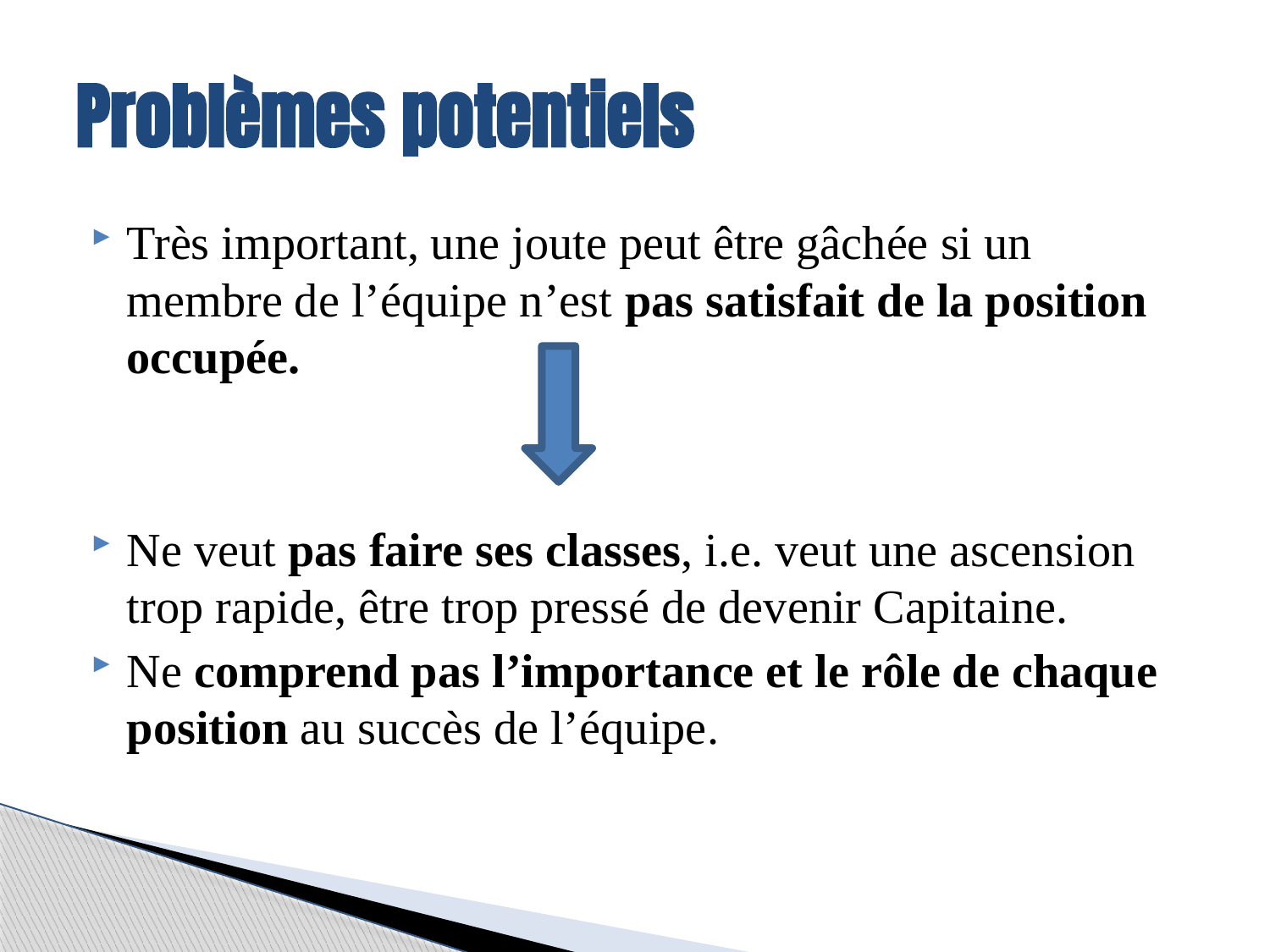

# Problèmes potentiels
Très important, une joute peut être gâchée si un membre de l’équipe n’est pas satisfait de la position occupée.

Ne veut pas faire ses classes, i.e. veut une ascension trop rapide, être trop pressé de devenir Capitaine.
Ne comprend pas l’importance et le rôle de chaque position au succès de l’équipe.